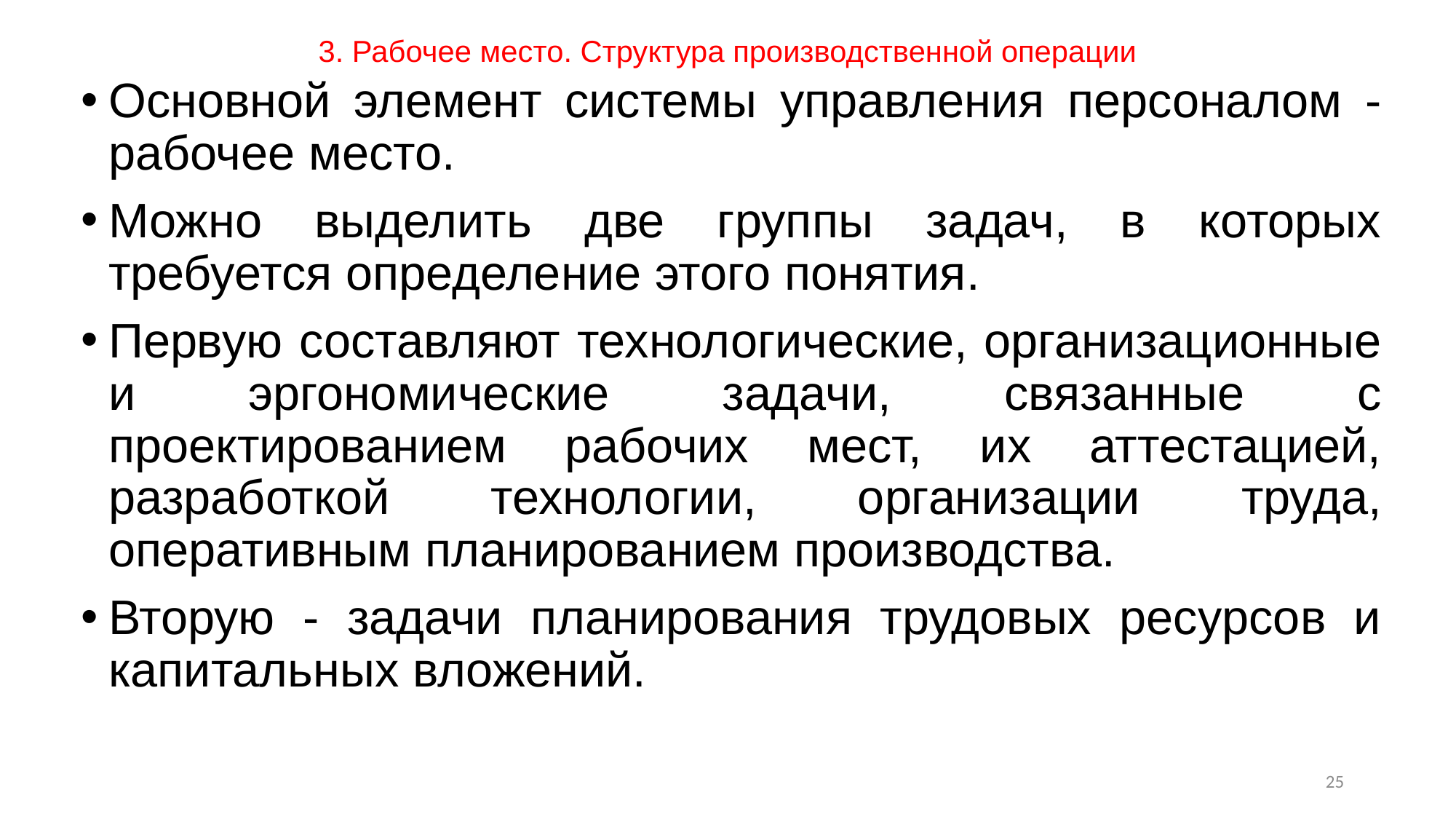

# 3. Рабочее место. Структура производственной операции
Основной элемент системы управления персоналом - рабочее место.
Можно выделить две группы задач, в которых требуется определение этого понятия.
Первую составляют технологические, организационные и эргономические задачи, связанные с проектированием рабочих мест, их аттестацией, разработкой технологии, организации труда, оперативным планированием производства.
Вторую - задачи планирования трудовых ресурсов и капитальных вложений.

25